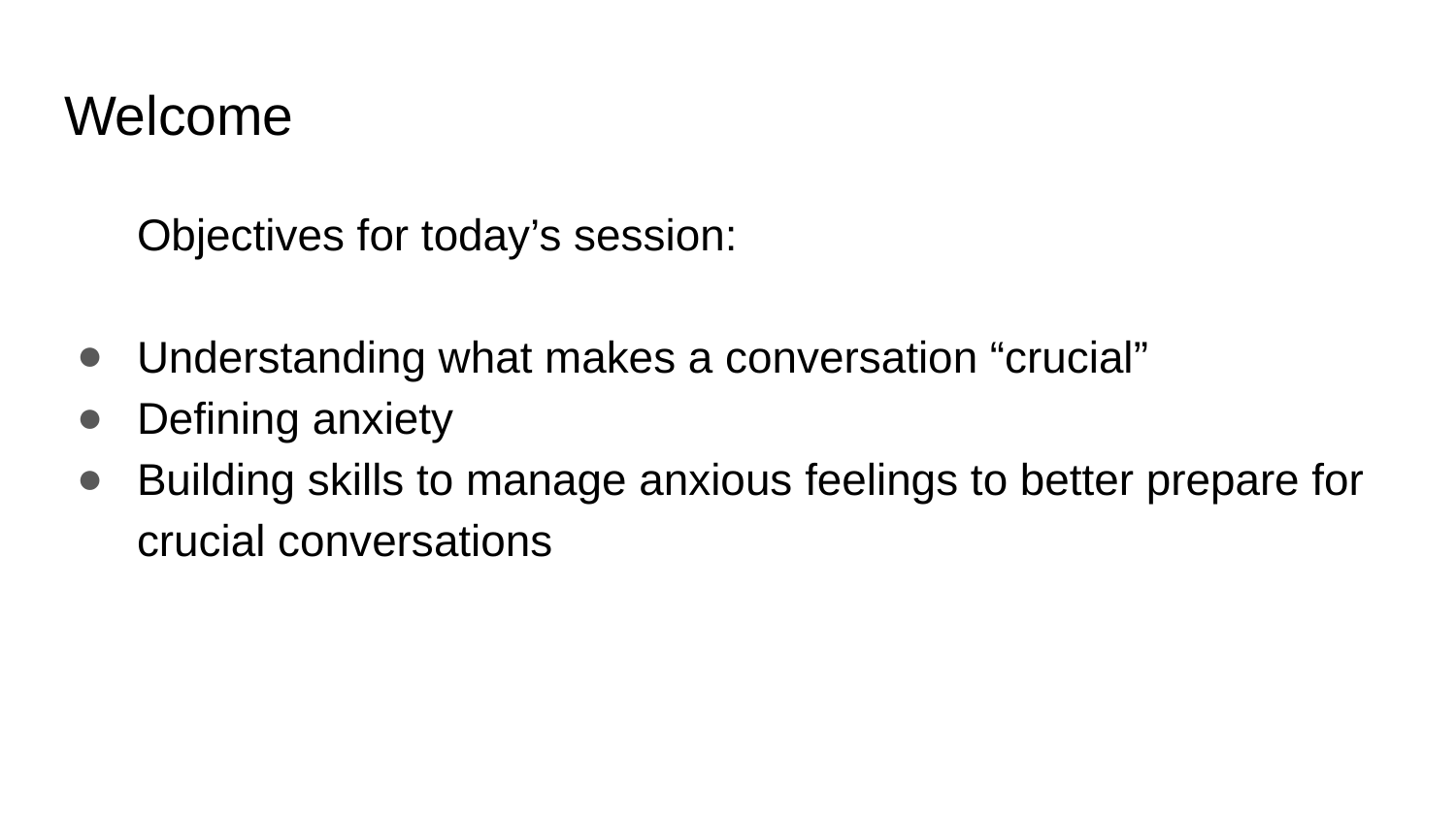

# Welcome

Objectives for today’s session:

Understanding what makes a conversation “crucial”
Defining anxiety
Building skills to manage anxious feelings to better prepare for crucial conversations